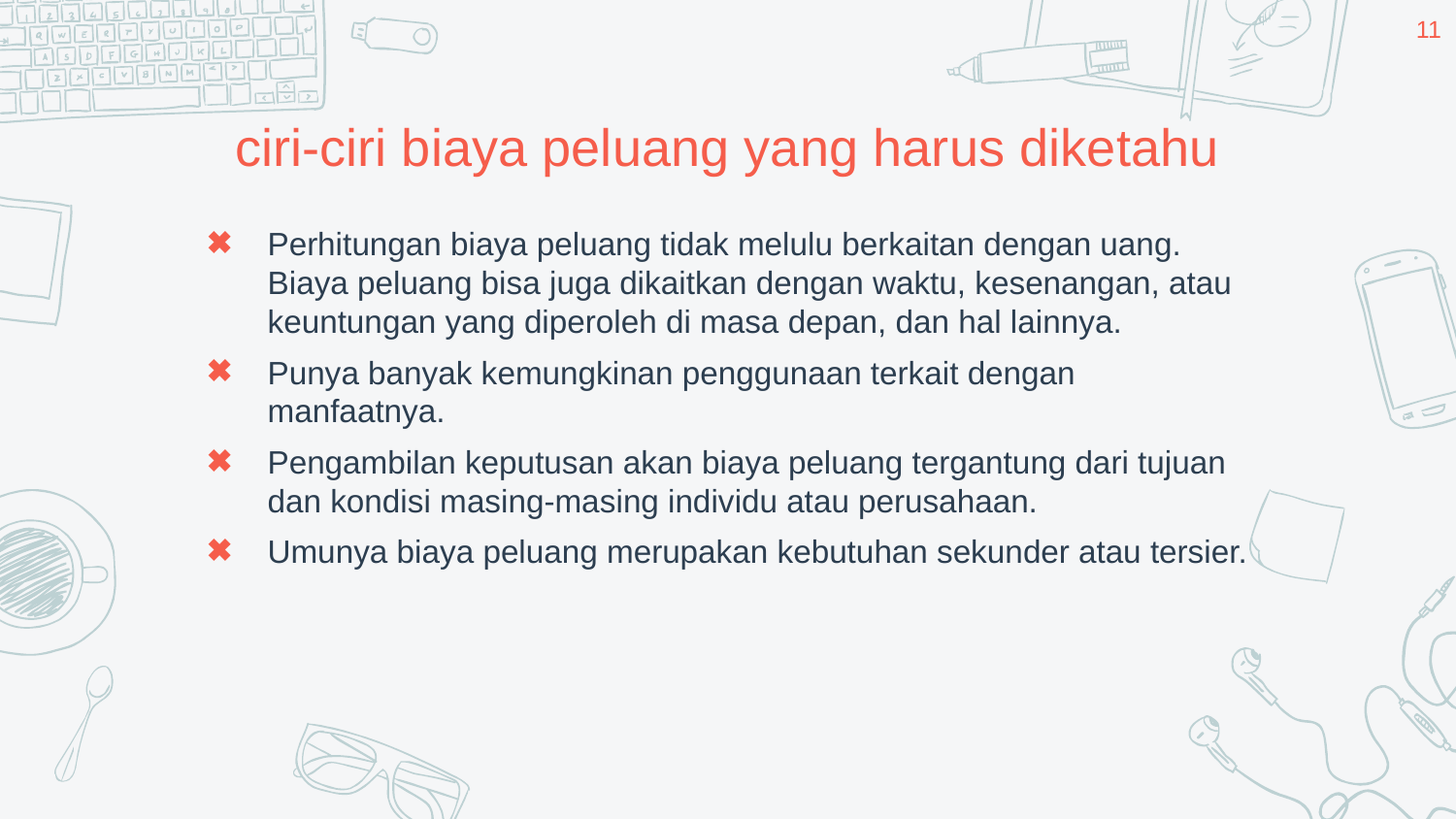

11
# ciri-ciri biaya peluang yang harus diketahu
Perhitungan biaya peluang tidak melulu berkaitan dengan uang. Biaya peluang bisa juga dikaitkan dengan waktu, kesenangan, atau keuntungan yang diperoleh di masa depan, dan hal lainnya.
Punya banyak kemungkinan penggunaan terkait dengan manfaatnya.
Pengambilan keputusan akan biaya peluang tergantung dari tujuan dan kondisi masing-masing individu atau perusahaan.
Umunya biaya peluang merupakan kebutuhan sekunder atau tersier.